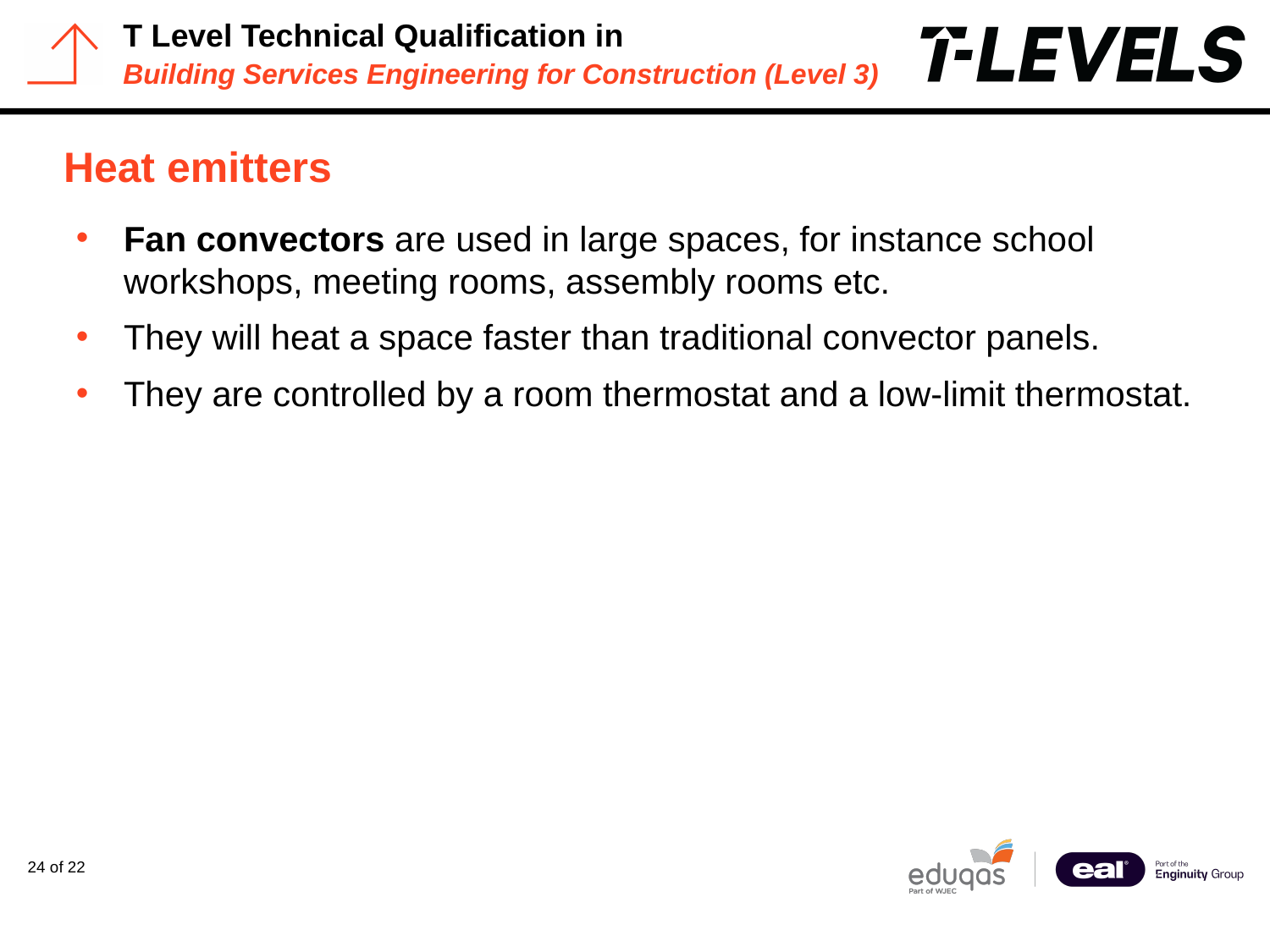

# Heat emitters
Fan convectors are used in large spaces, for instance school workshops, meeting rooms, assembly rooms etc.
They will heat a space faster than traditional convector panels.
They are controlled by a room thermostat and a low-limit thermostat.